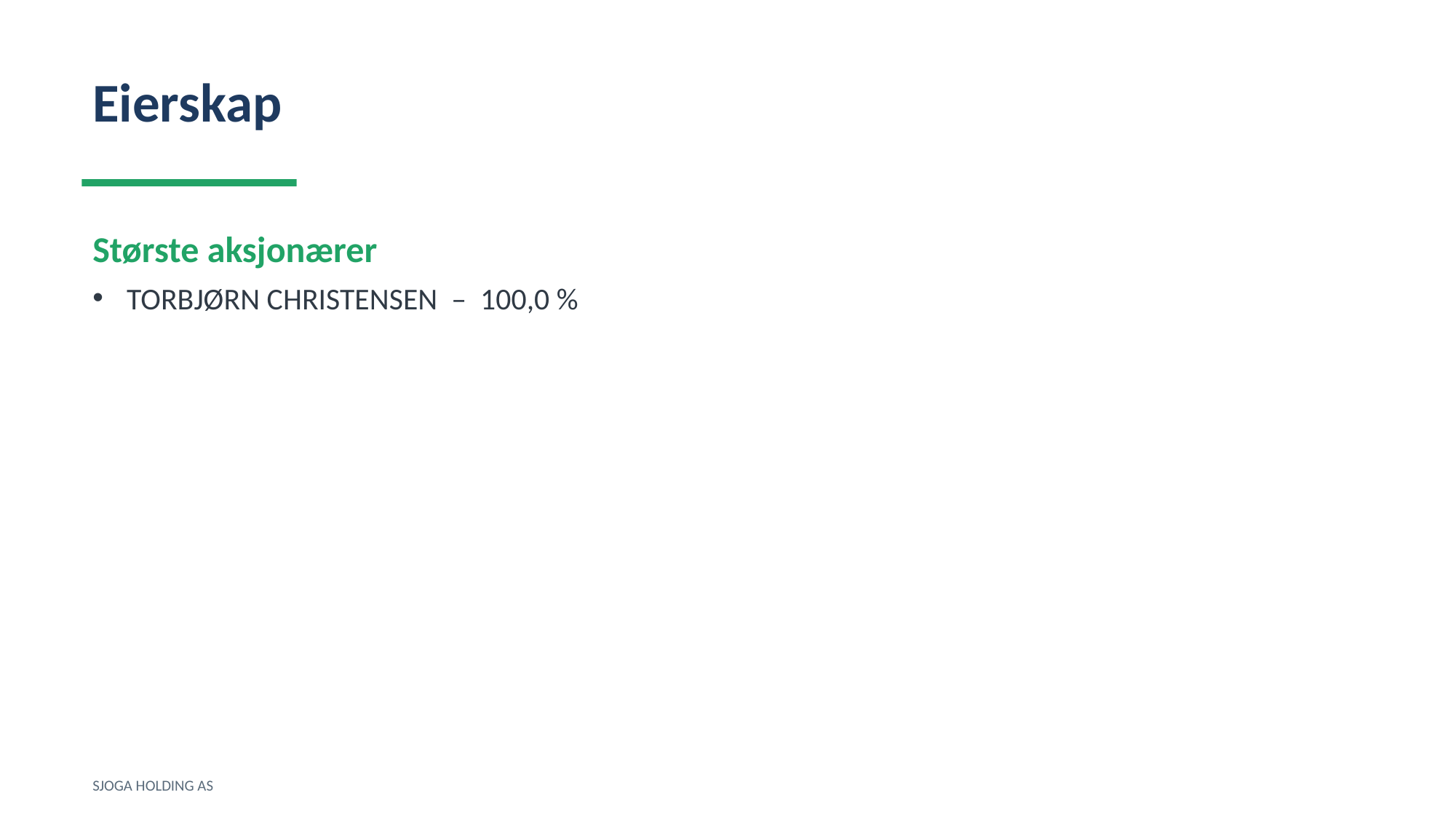

Eierskap

Største aksjonærer
TORBJØRN CHRISTENSEN  –  100,0 %
SJOGA HOLDING AS